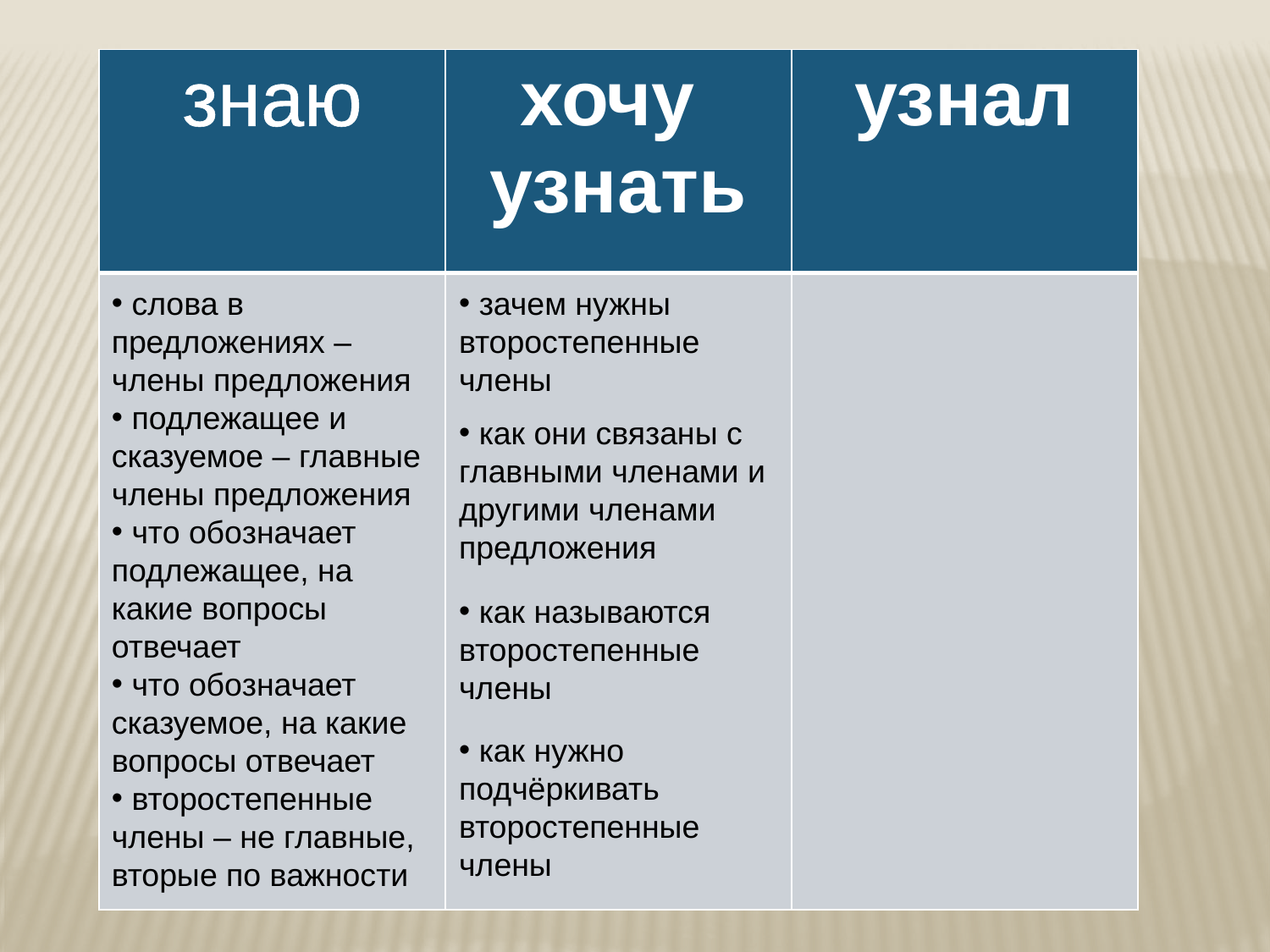

| знаю | хочу узнать | узнал |
| --- | --- | --- |
|  |  |  |
 слова в предложениях – члены предложения
 подлежащее и сказуемое – главные члены предложения
 что обозначает подлежащее, на какие вопросы отвечает
 что обозначает сказуемое, на какие вопросы отвечает
 второстепенные члены – не главные, вторые по важности
 зачем нужны второстепенные члены
 как они связаны с главными членами и другими членами предложения
 как называются второстепенные члены
 как нужно подчёркивать второстепенные члены